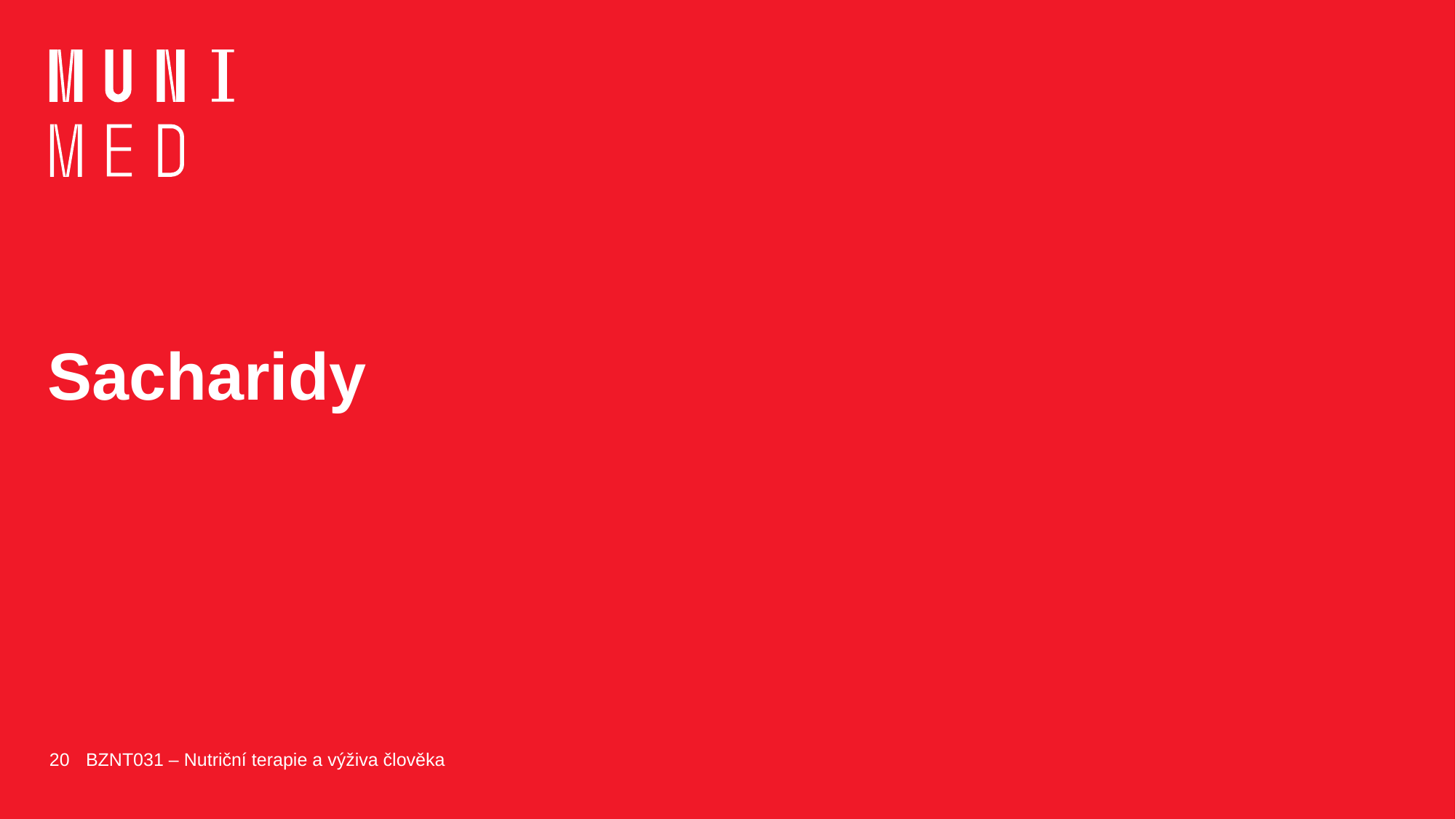

# Sacharidy
20
BZNT031 – Nutriční terapie a výživa člověka